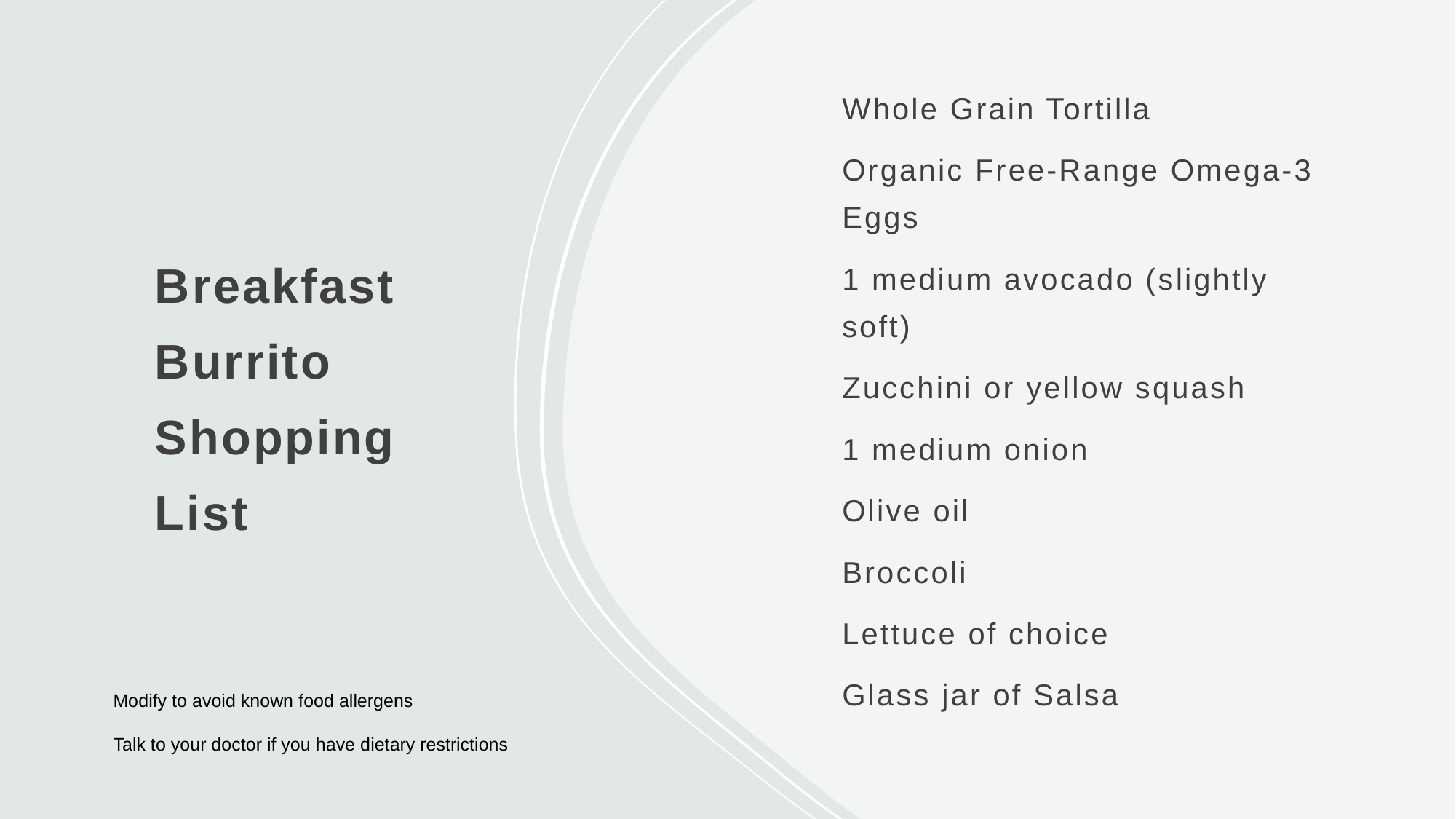

Whole Grain Tortilla
Organic Free-Range Omega-3 Eggs
1 medium avocado (slightly soft)
Zucchini or yellow squash
1 medium onion
Olive oil
Broccoli
Lettuce of choice
Glass jar of Salsa

# Breakfast Burrito Shopping List
Modify to avoid known food allergens

Talk to your doctor if you have dietary restrictions